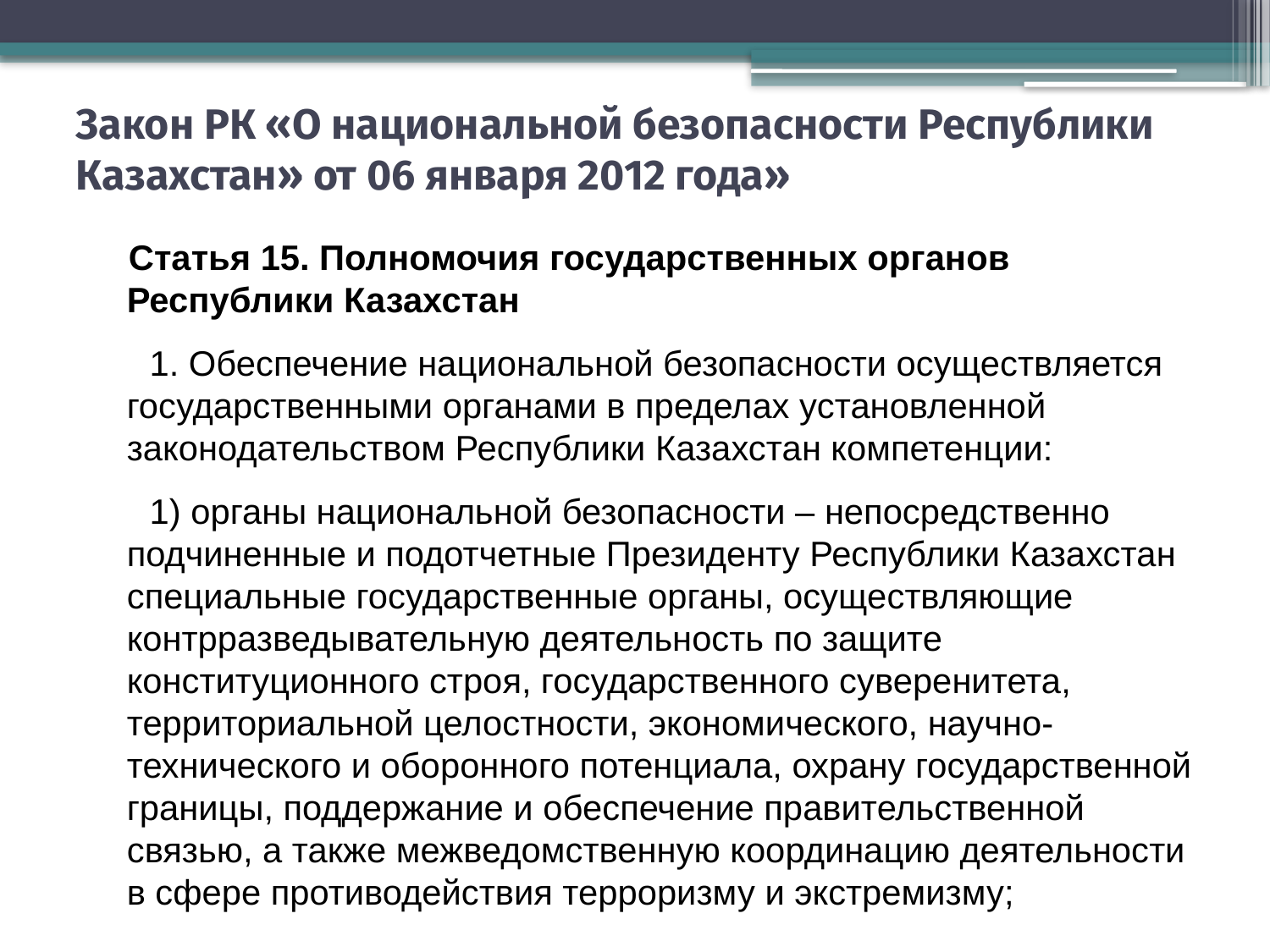

# Закон РК «О национальной безопасности Республики Казахстан» от 06 января 2012 года»

    Статья 15. Полномочия государственных органов Республики Казахстан
      1. Обеспечение национальной безопасности осуществляется государственными органами в пределах установленной законодательством Республики Казахстан компетенции:
      1) органы национальной безопасности – непосредственно подчиненные и подотчетные Президенту Республики Казахстан специальные государственные органы, осуществляющие контрразведывательную деятельность по защите конституционного строя, государственного суверенитета, территориальной целостности, экономического, научно-технического и оборонного потенциала, охрану государственной границы, поддержание и обеспечение правительственной связью, а также межведомственную координацию деятельности в сфере противодействия терроризму и экстремизму;